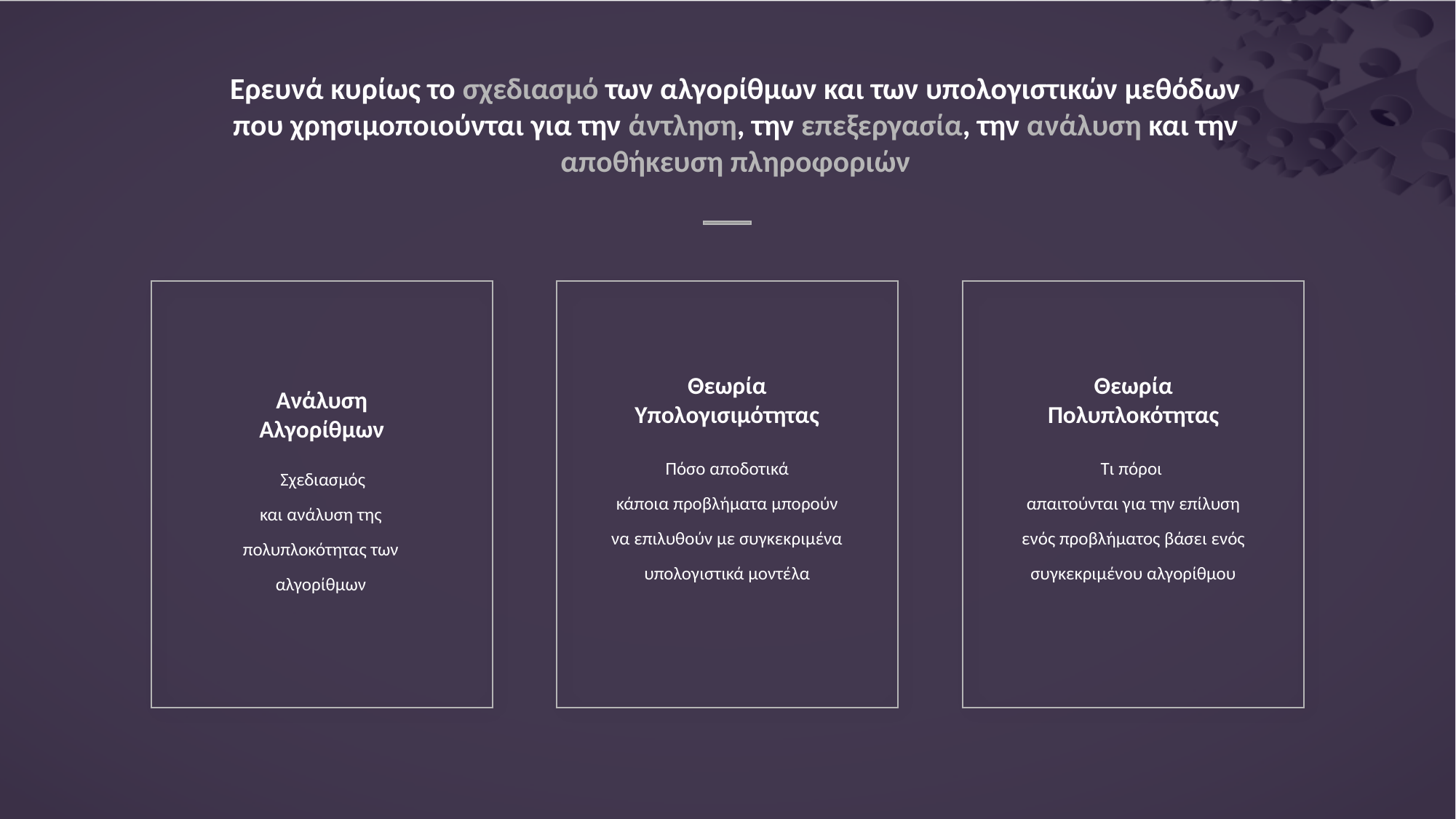

Ερευνά κυρίως το σχεδιασμό των αλγορίθμων και των υπολογιστικών μεθόδων
που χρησιμοποιούνται για την άντληση, την επεξεργασία, την ανάλυση και την
αποθήκευση πληροφοριών

Θεωρία Υπολογισιμότητας
Θεωρία Πολυπλοκότητας
Πόσο αποδοτικά
κάποια προβλήματα μπορούν
να επιλυθούν με συγκεκριμένα
υπολογιστικά μοντέλα
Τι πόροι
απαιτούνται για την επίλυση
ενός προβλήματος βάσει ενός
συγκεκριμένου αλγορίθμου
Ανάλυση Αλγορίθμων
 Σχεδιασμός
και ανάλυση της
πολυπλοκότητας των
αλγορίθμων